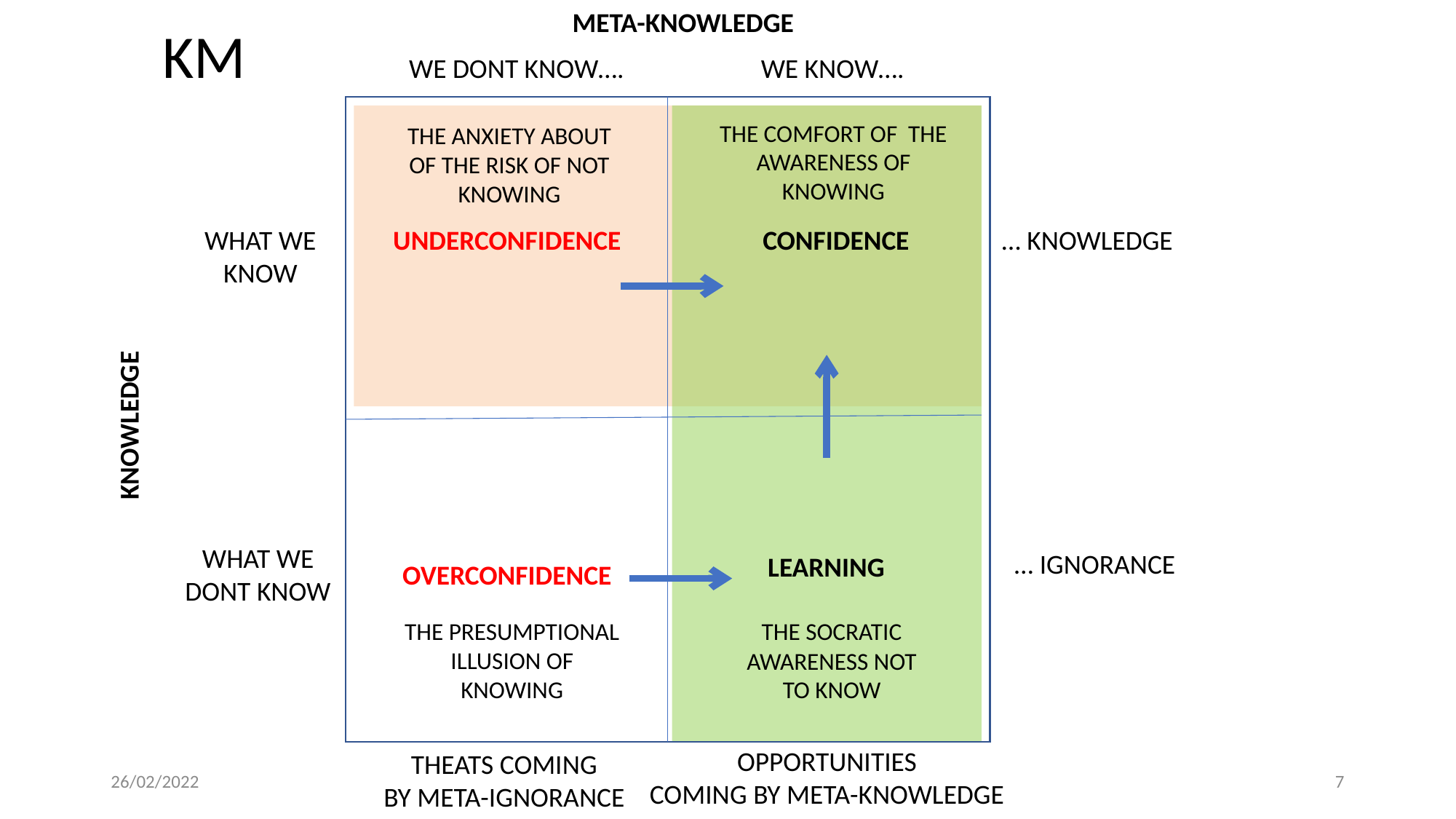

META-KNOWLEDGE
KM
WE DONT KNOW….
WE KNOW….

THE COMFORT OF  THE AWARENESS OF KNOWING
THE ANXIETY ABOUT OF THE RISK OF NOT KNOWING
WHAT WE
KNOW
UNDERCONFIDENCE
CONFIDENCE
… KNOWLEDGE
KNOWLEDGE
WHAT WE
DONT KNOW
… IGNORANCE
LEARNING
OVERCONFIDENCE
THE PRESUMPTIONAL ILLUSION OF KNOWING
THE SOCRATIC AWARENESS NOT TO KNOW
OPPORTUNITIES
COMING BY META-KNOWLEDGE
THEATS COMING
BY META-IGNORANCE
26/02/2022

7